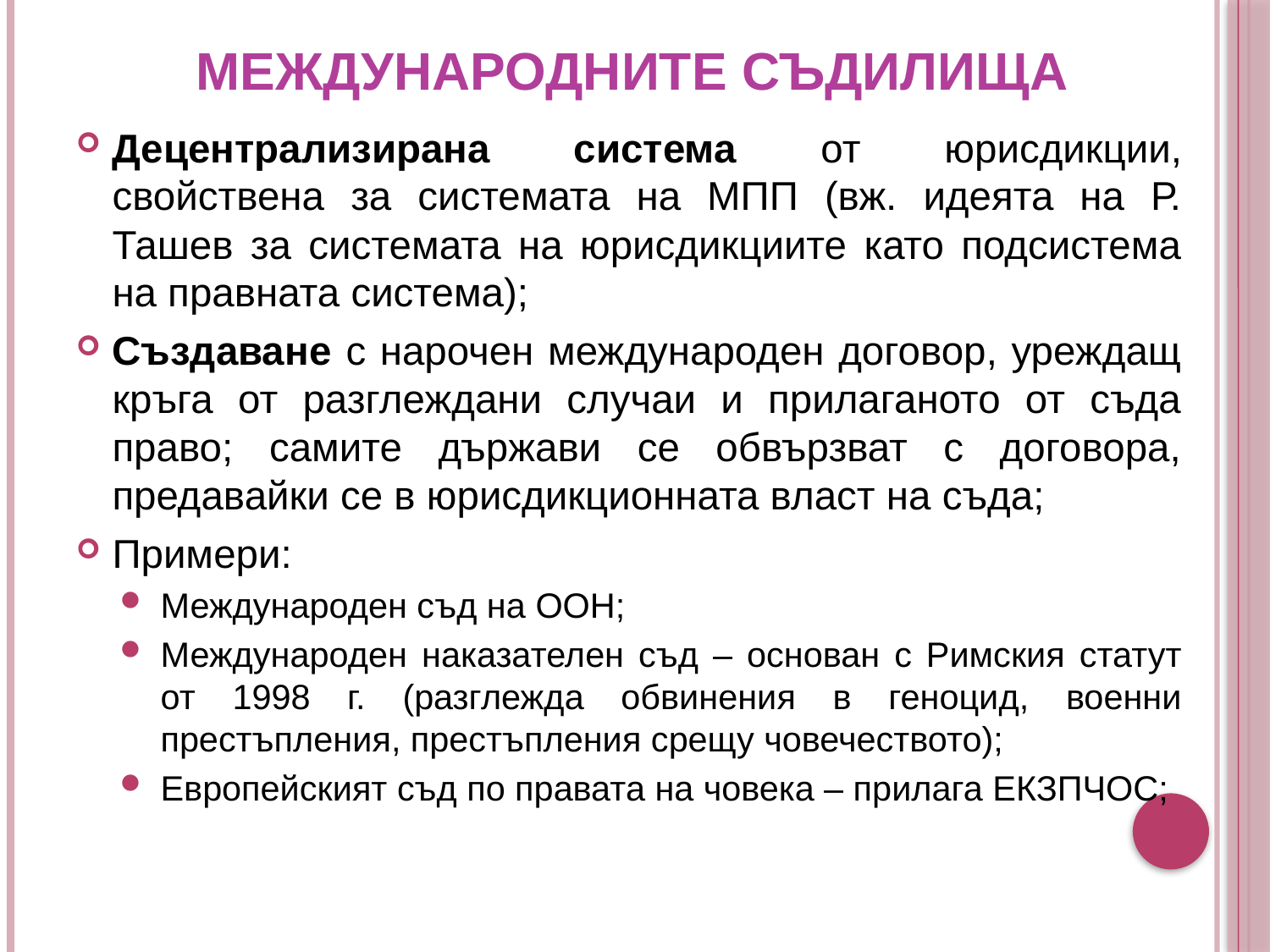

# Международните съдилища
Децентрализирана система от юрисдикции, свойствена за системата на МПП (вж. идеята на Р. Ташев за системата на юрисдикциите като подсистема на правната система);
Създаване с нарочен международен договор, уреждащ кръга от разглеждани случаи и прилаганото от съда право; самите държави се обвързват с договора, предавайки се в юрисдикционната власт на съда;
Примери:
Международен съд на ООН;
Международен наказателен съд – основан с Римския статут от 1998 г. (разглежда обвинения в геноцид, военни престъпления, престъпления срещу човечеството);
Европейският съд по правата на човека – прилага ЕКЗПЧОС;